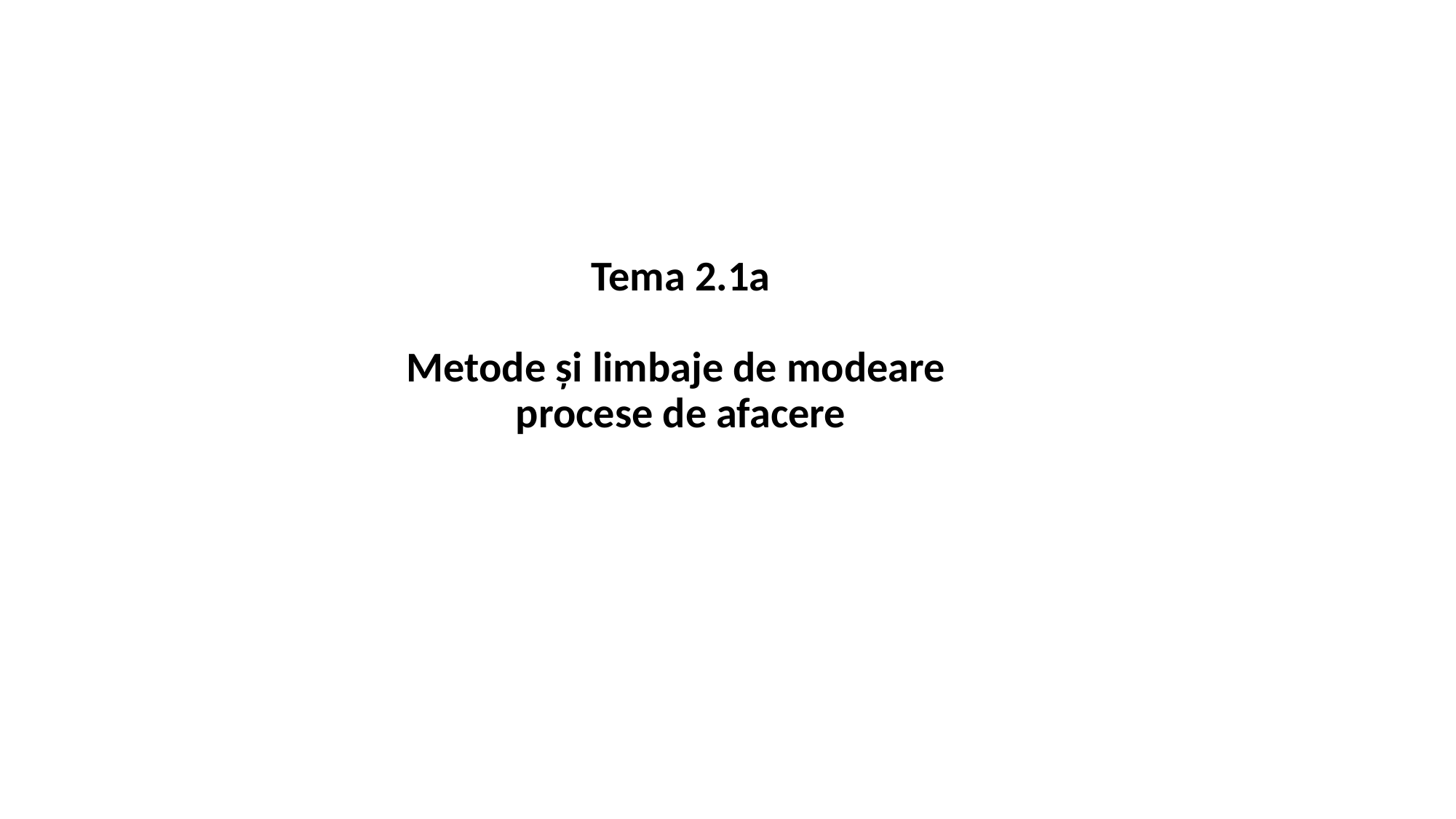

Tema 2.1a

Metode și limbaje de modeare
procese de afacere